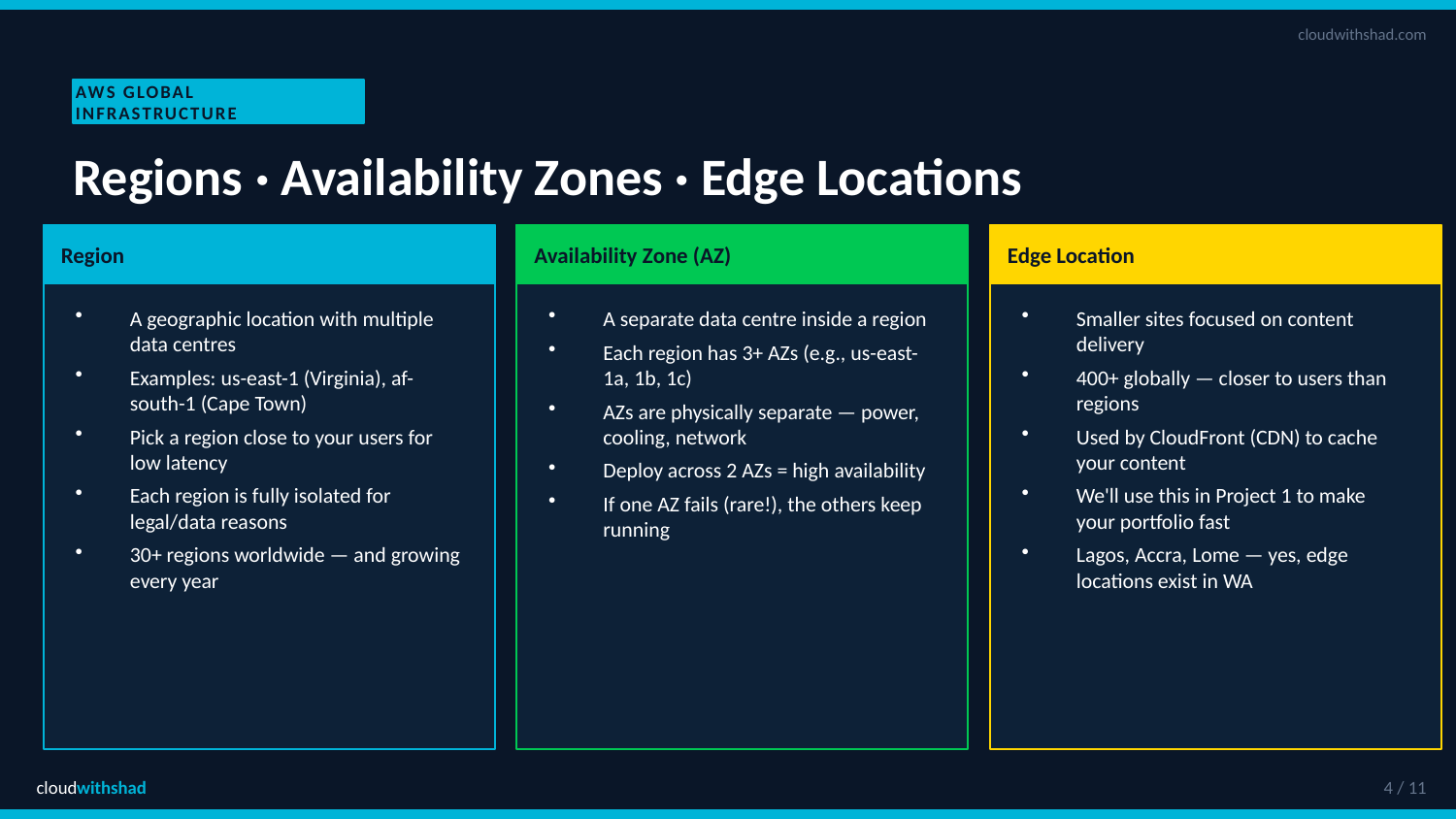

cloudwithshad.com

AWS GLOBAL INFRASTRUCTURE
Regions · Availability Zones · Edge Locations

Region
Availability Zone (AZ)
Edge Location
A geographic location with multiple data centres
Examples: us-east-1 (Virginia), af-south-1 (Cape Town)
Pick a region close to your users for low latency
Each region is fully isolated for legal/data reasons
30+ regions worldwide — and growing every year

A separate data centre inside a region
Each region has 3+ AZs (e.g., us-east-1a, 1b, 1c)
AZs are physically separate — power, cooling, network
Deploy across 2 AZs = high availability
If one AZ fails (rare!), the others keep running

Smaller sites focused on content delivery
400+ globally — closer to users than regions
Used by CloudFront (CDN) to cache your content
We'll use this in Project 1 to make your portfolio fast
Lagos, Accra, Lome — yes, edge locations exist in WA

cloudwithshad
4 / 11